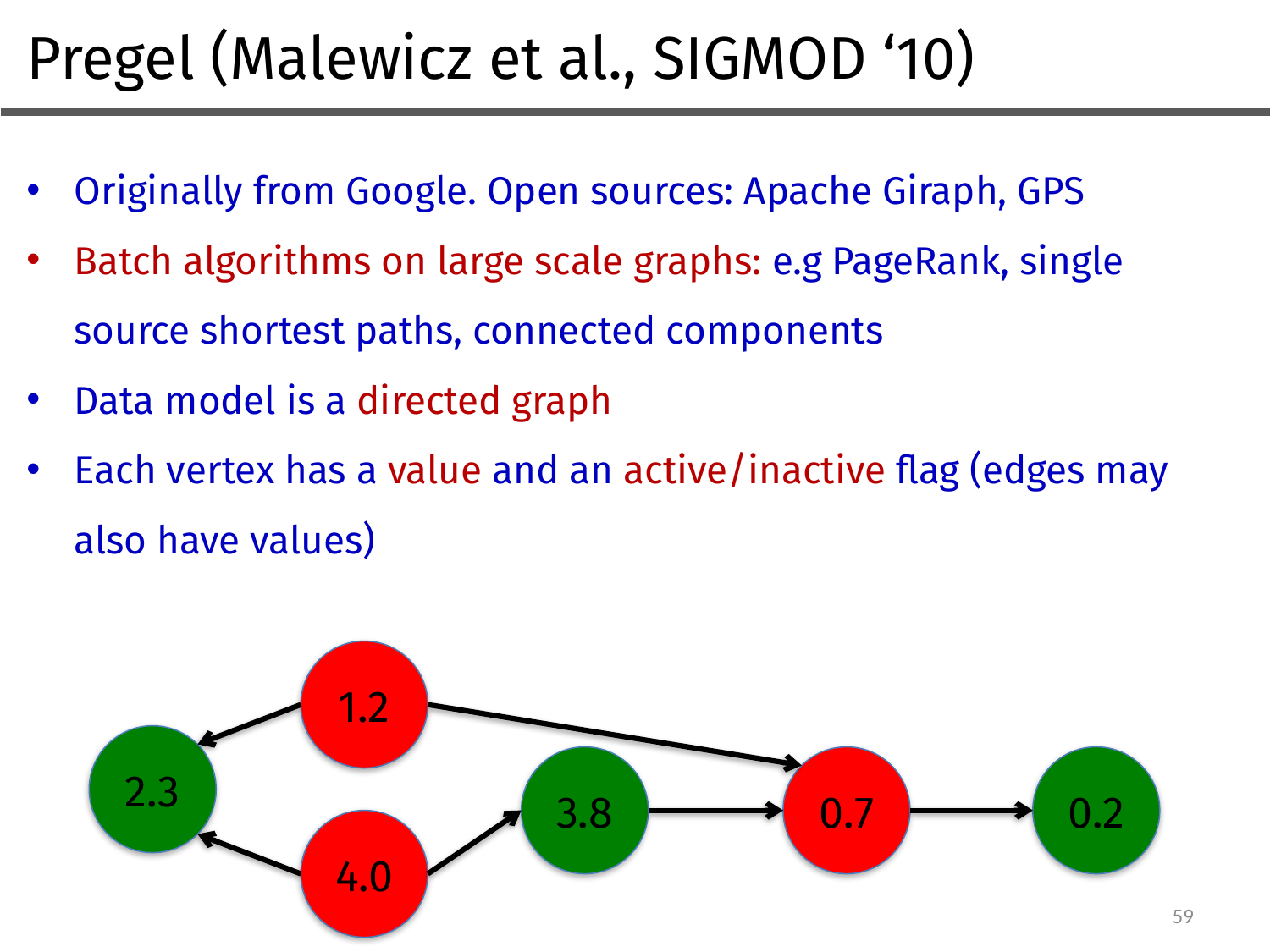

Pregel (Malewicz et al., SIGMOD ‘10)
Originally from Google. Open sources: Apache Giraph, GPS
Batch algorithms on large scale graphs: e.g PageRank, single source shortest paths, connected components
Data model is a directed graph
Each vertex has a value and an active/inactive flag (edges may also have values)
1.2
2.3
3.8
0.7
0.2
4.0
59